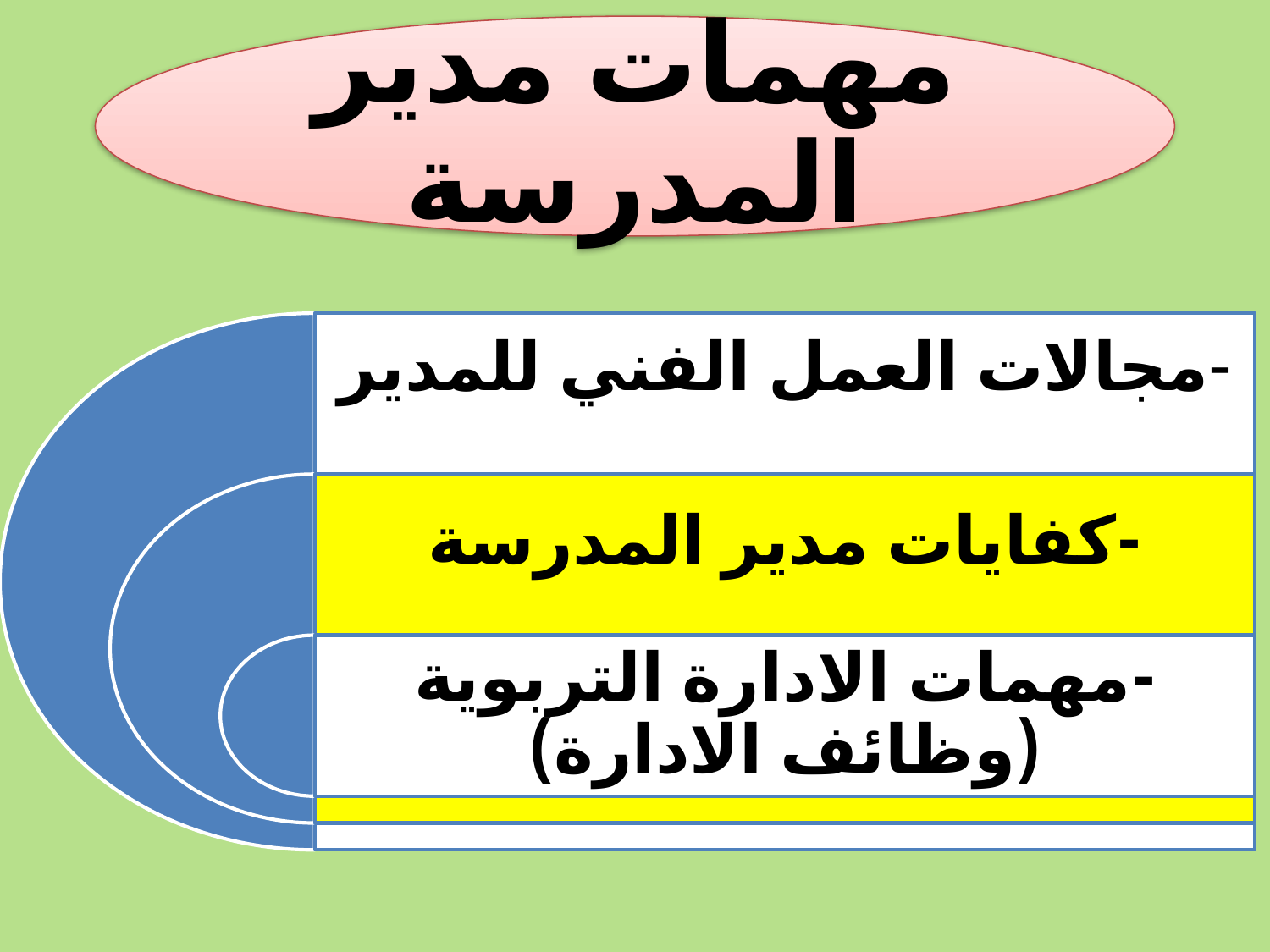

مهمات مدير المدرسة

-مجالات العمل الفني للمدير

-كفايات مدير المدرسة

-مهمات الادارة التربوية (وظائف الادارة)